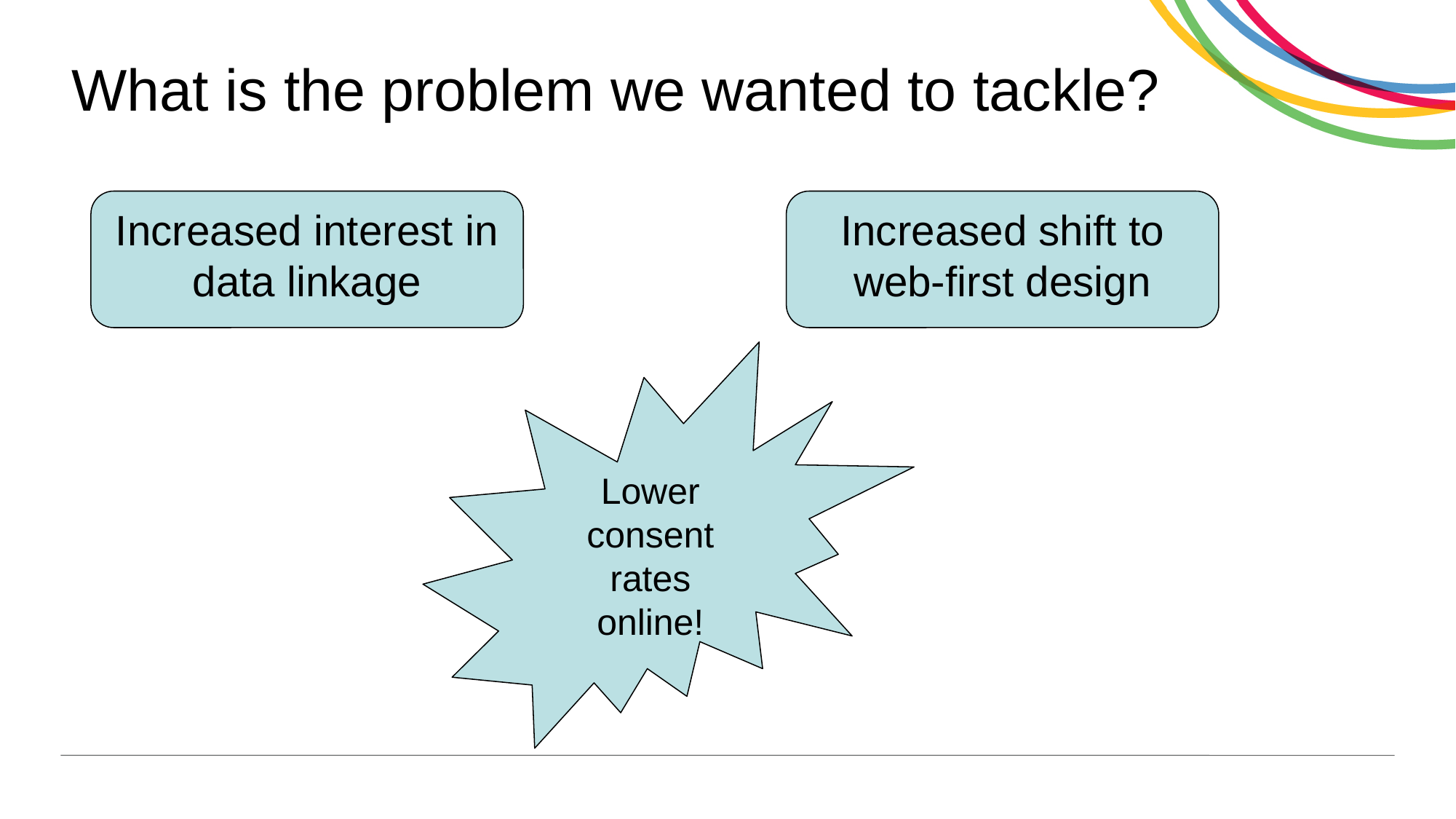

# What is the problem we wanted to tackle?
Increased interest in data linkage
Increased shift to web-first design
Lower consent rates online!